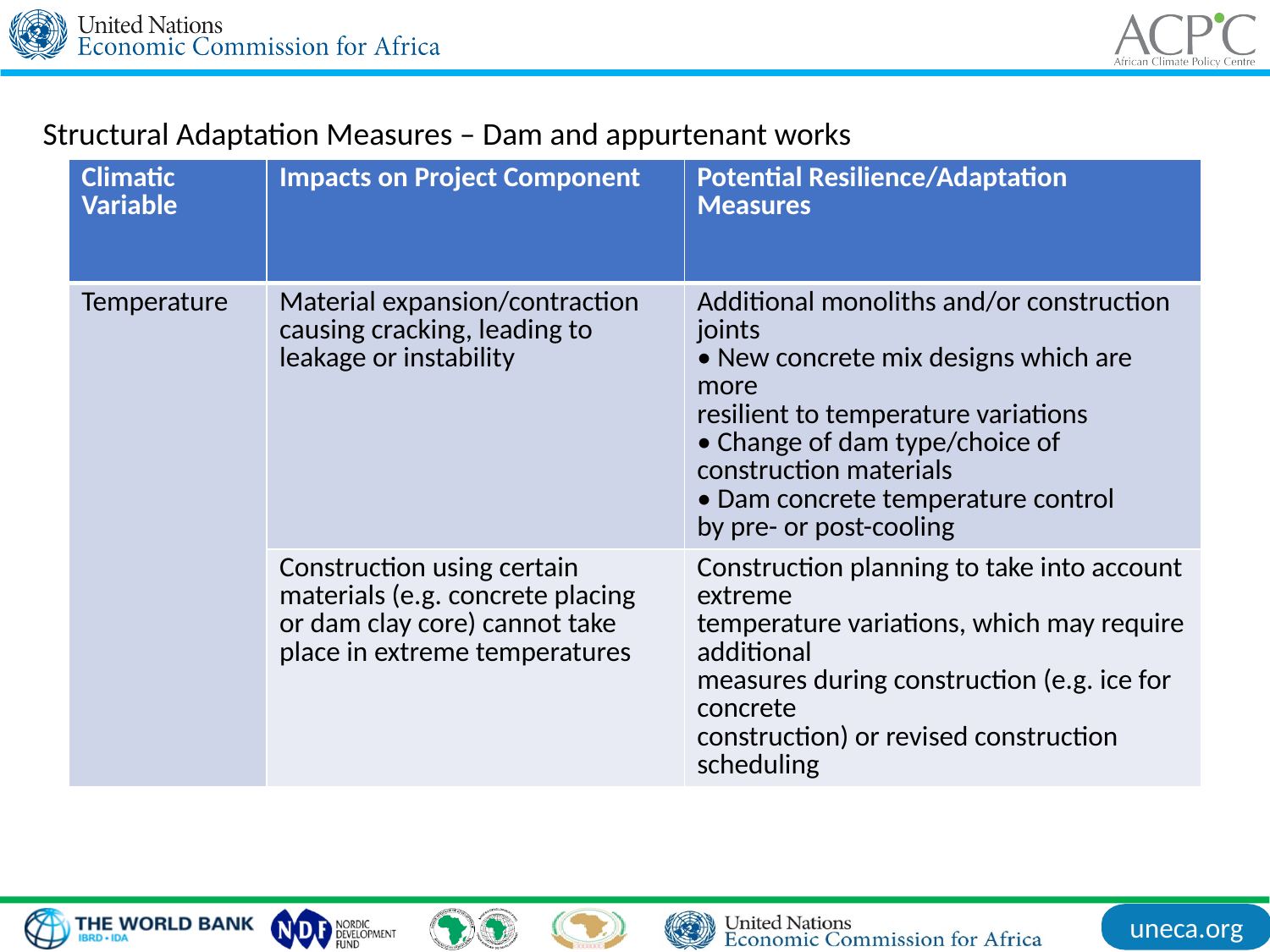

Structural Adaptation Measures – Dam and appurtenant works
| Climatic Variable | Impacts on Project Component | Potential Resilience/Adaptation Measures |
| --- | --- | --- |
| Temperature | Material expansion/contraction causing cracking, leading to leakage or instability | Additional monoliths and/or construction joints • New concrete mix designs which are more resilient to temperature variations • Change of dam type/choice of construction materials • Dam concrete temperature control by pre- or post-cooling |
|  | Construction using certain materials (e.g. concrete placing or dam clay core) cannot take place in extreme temperatures | Construction planning to take into account extreme temperature variations, which may require additional measures during construction (e.g. ice for concrete construction) or revised construction scheduling |